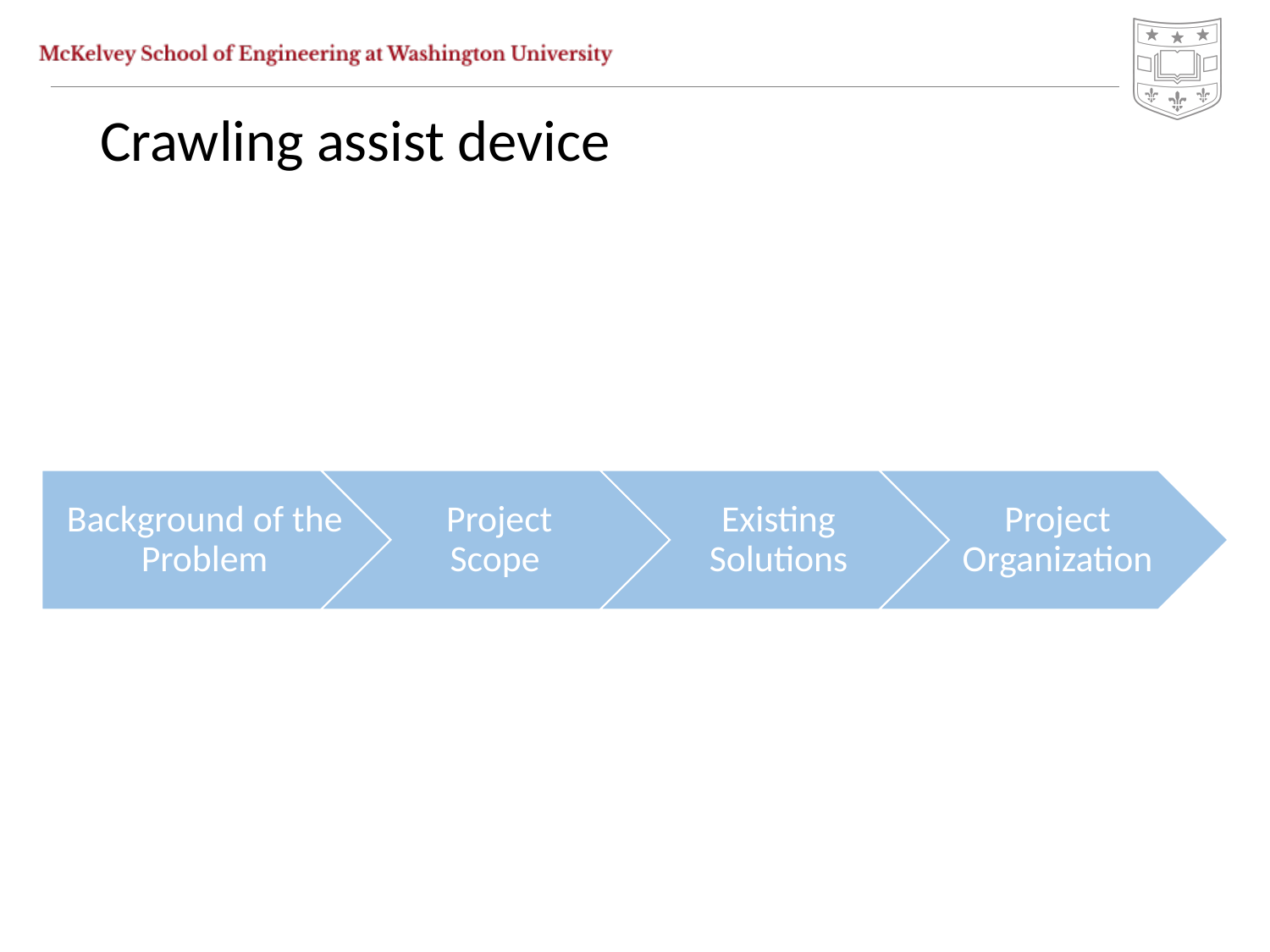

# Crawling assist device
Background of the Problem
Project Scope
Existing Solutions
Project Organization